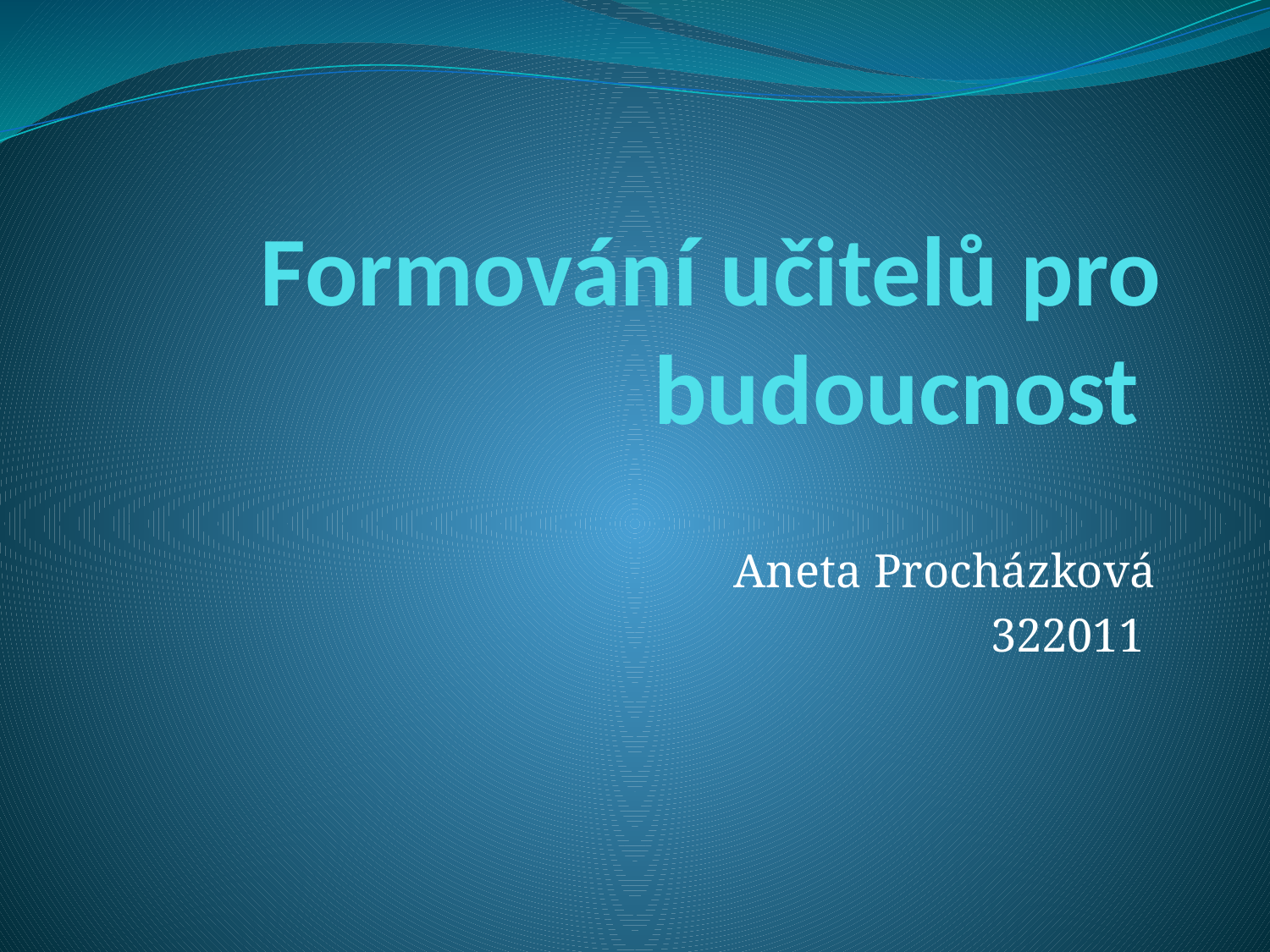

# Formování učitelů pro budoucnost
Aneta Procházková
322011